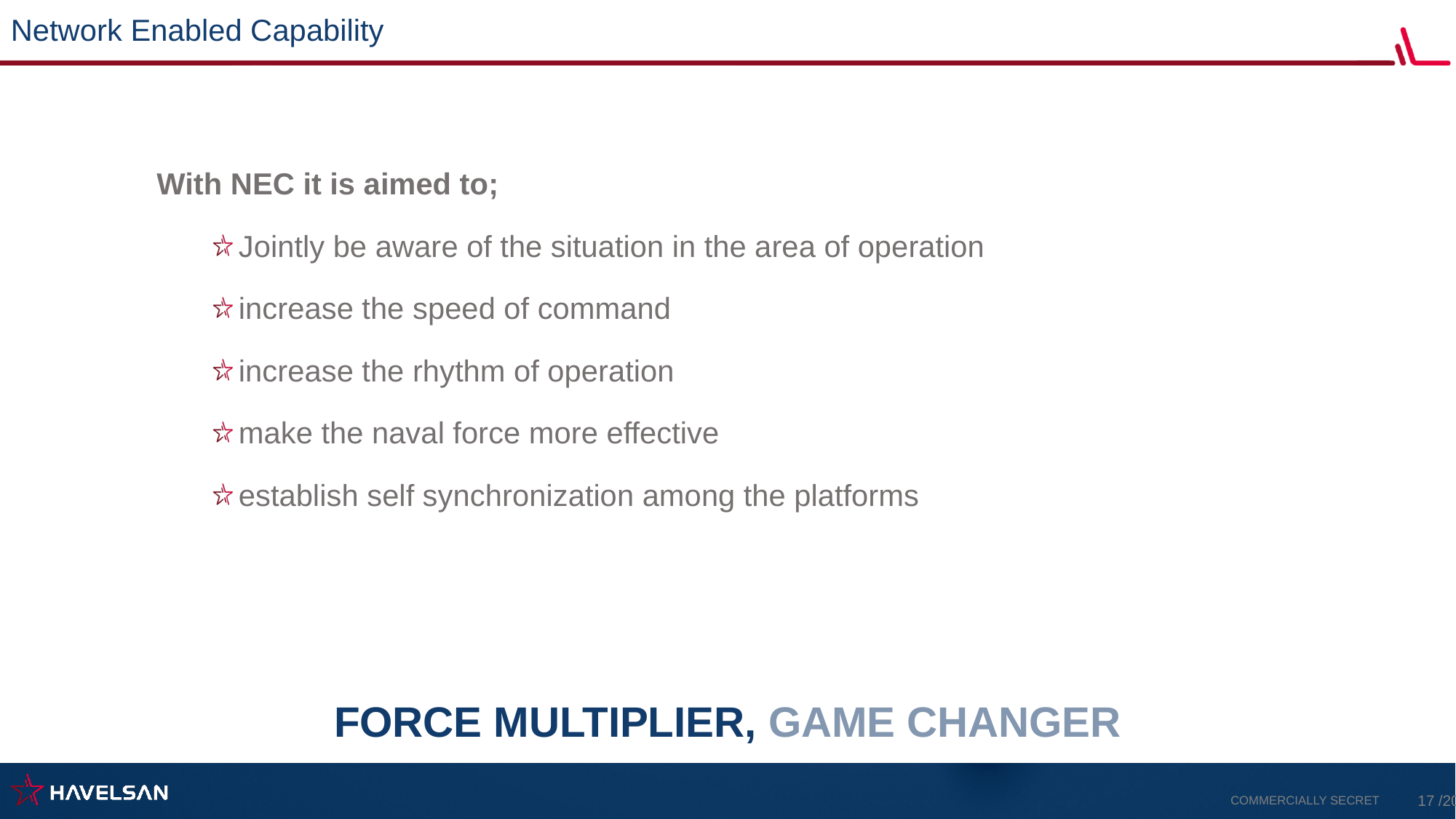

# Network Enabled Capability

With NEC it is aimed to;
Jointly be aware of the situation in the area of operation
increase the speed of command
increase the rhythm of operation
make the naval force more effective
establish self synchronization among the platforms

FORCE MULTIPLIER, GAME CHANGER